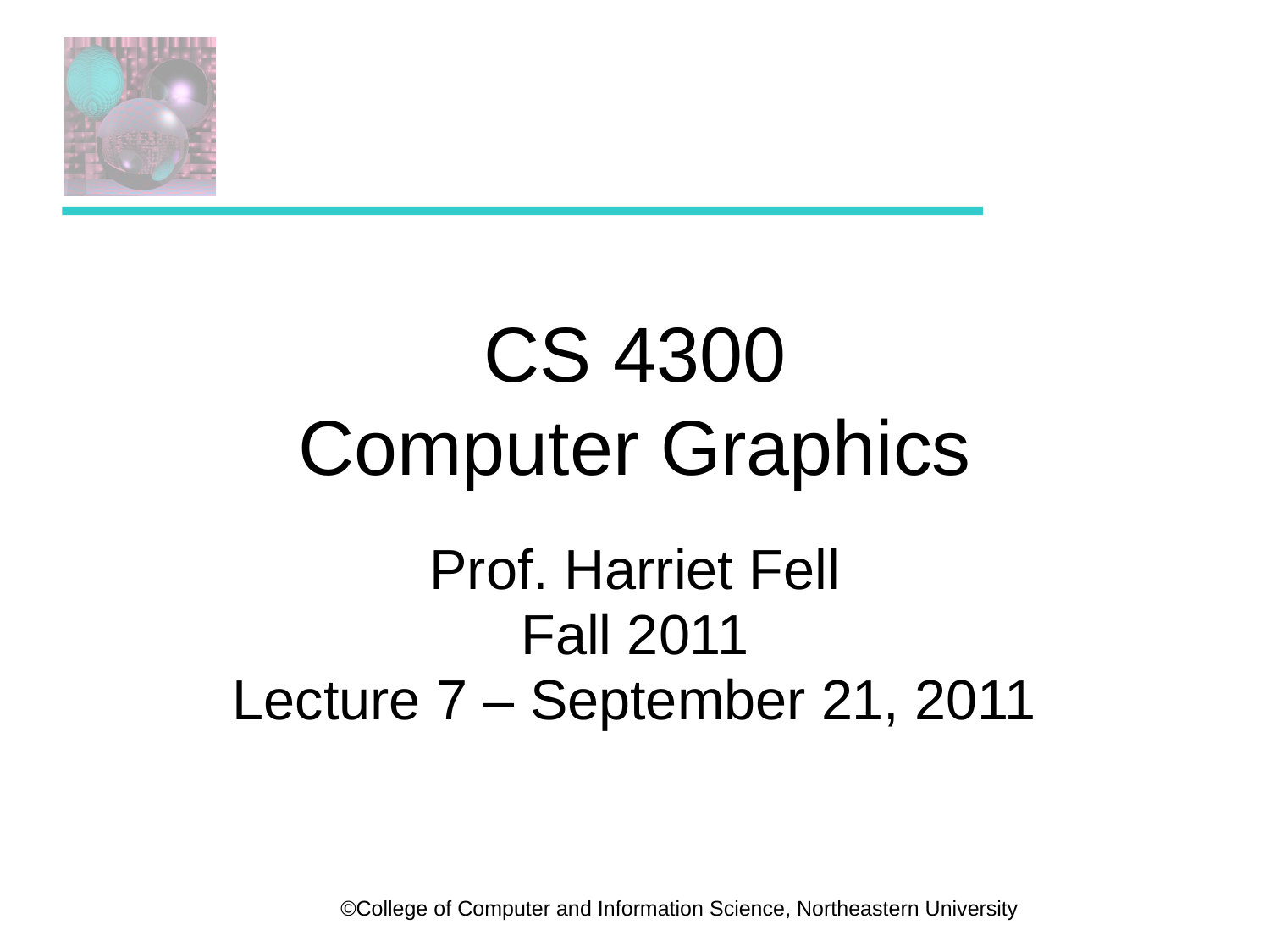

# CS 4300 Computer Graphics
Prof. Harriet Fell
Fall 2011
Lecture 7 – September 21, 2011